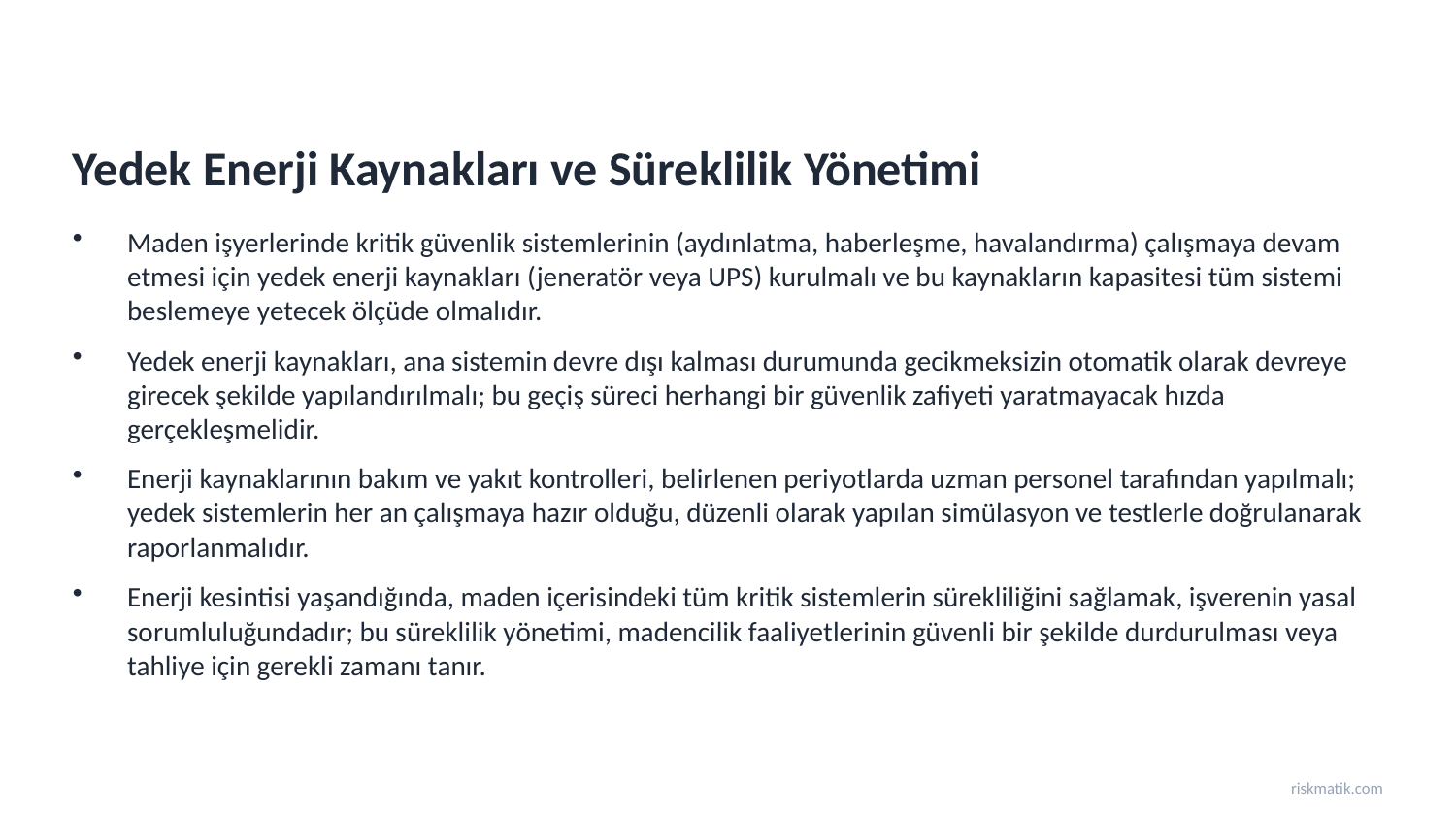

Yedek Enerji Kaynakları ve Süreklilik Yönetimi
Maden işyerlerinde kritik güvenlik sistemlerinin (aydınlatma, haberleşme, havalandırma) çalışmaya devam etmesi için yedek enerji kaynakları (jeneratör veya UPS) kurulmalı ve bu kaynakların kapasitesi tüm sistemi beslemeye yetecek ölçüde olmalıdır.
Yedek enerji kaynakları, ana sistemin devre dışı kalması durumunda gecikmeksizin otomatik olarak devreye girecek şekilde yapılandırılmalı; bu geçiş süreci herhangi bir güvenlik zafiyeti yaratmayacak hızda gerçekleşmelidir.
Enerji kaynaklarının bakım ve yakıt kontrolleri, belirlenen periyotlarda uzman personel tarafından yapılmalı; yedek sistemlerin her an çalışmaya hazır olduğu, düzenli olarak yapılan simülasyon ve testlerle doğrulanarak raporlanmalıdır.
Enerji kesintisi yaşandığında, maden içerisindeki tüm kritik sistemlerin sürekliliğini sağlamak, işverenin yasal sorumluluğundadır; bu süreklilik yönetimi, madencilik faaliyetlerinin güvenli bir şekilde durdurulması veya tahliye için gerekli zamanı tanır.
riskmatik.com